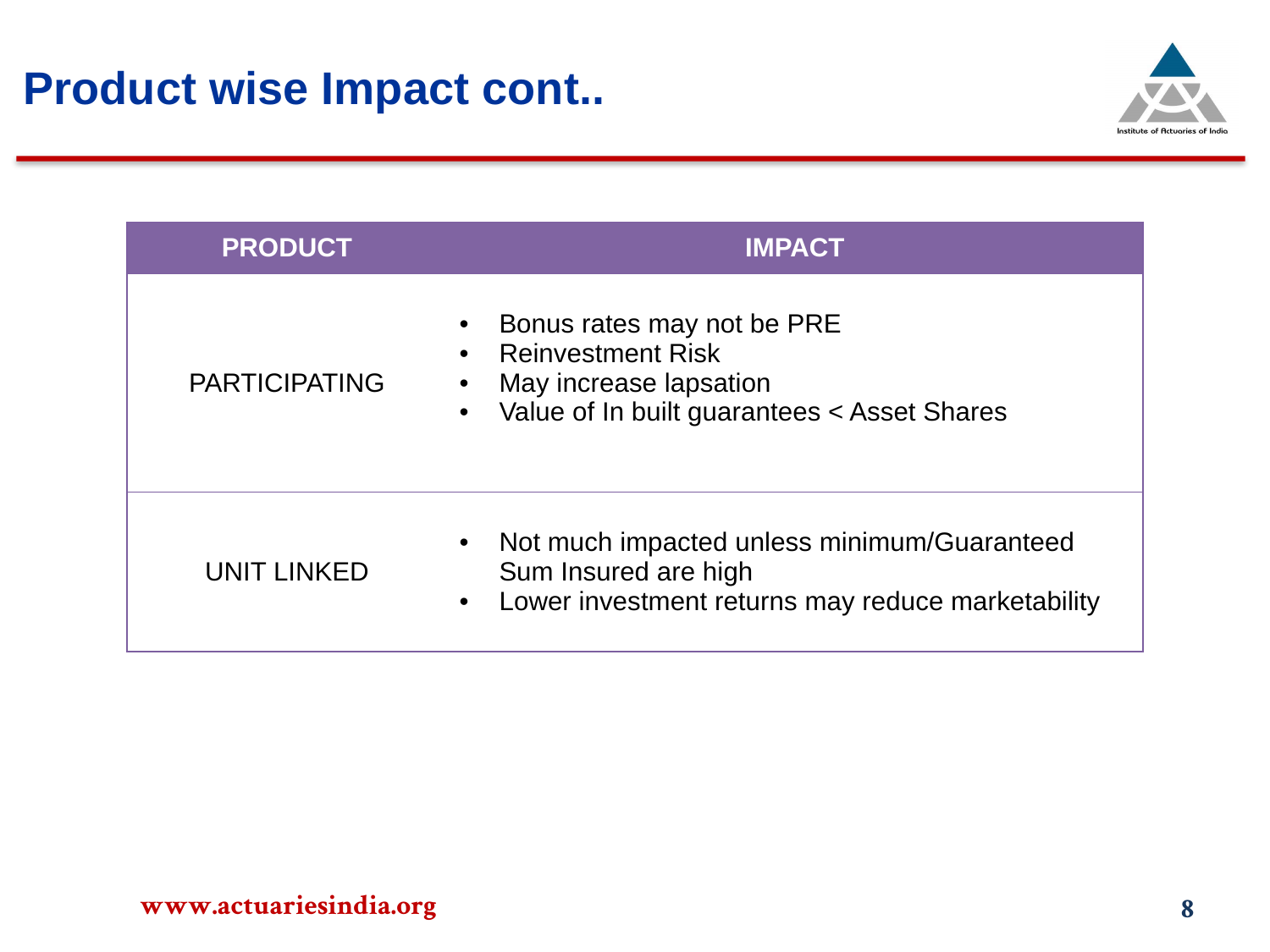

Product wise Impact cont..
| PRODUCT | IMPACT |
| --- | --- |
| PARTICIPATING | Bonus rates may not be PRE Reinvestment Risk May increase lapsation Value of In built guarantees < Asset Shares |
| UNIT LINKED | Not much impacted unless minimum/Guaranteed Sum Insured are high Lower investment returns may reduce marketability |
www.actuariesindia.org
8